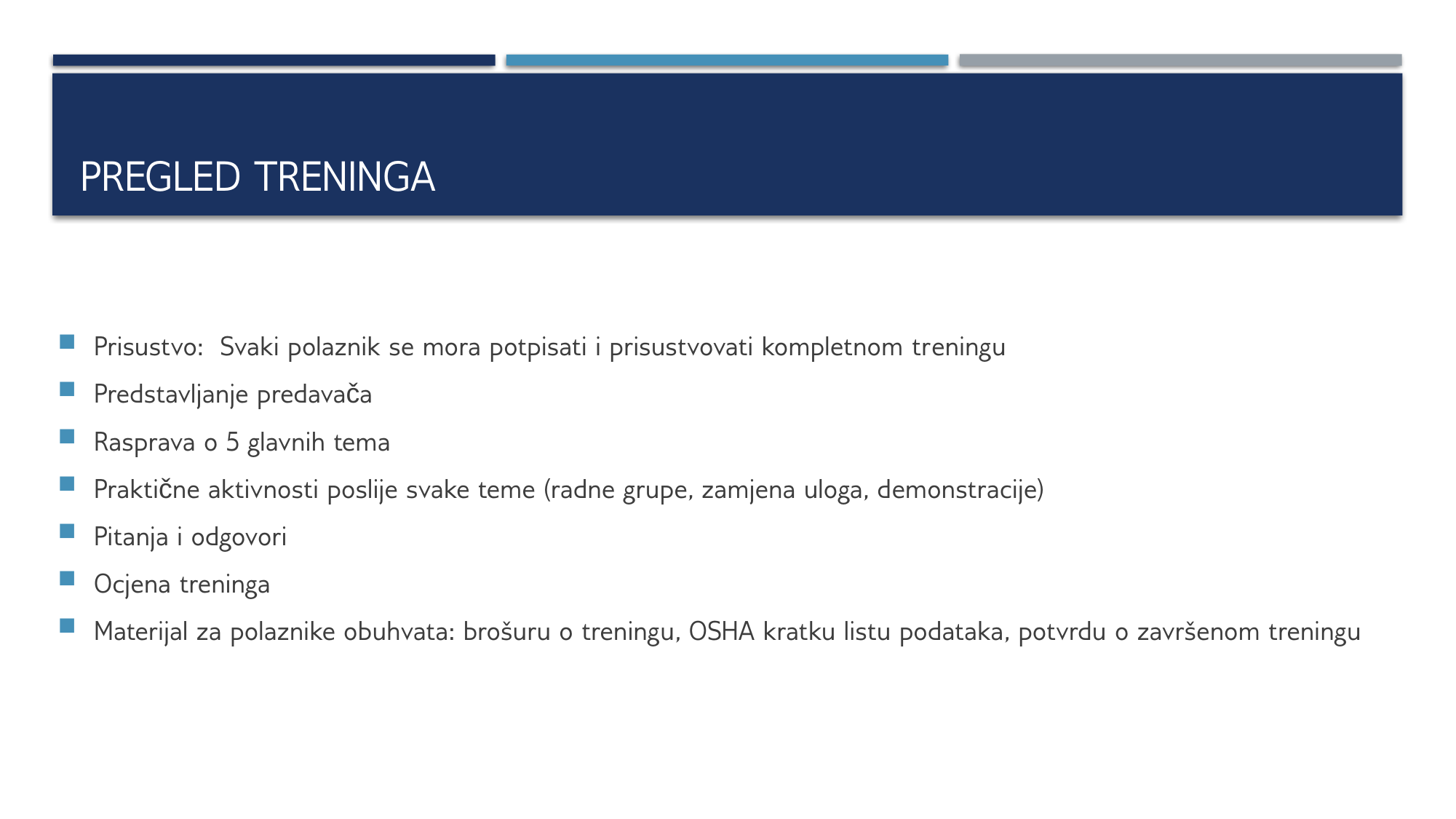

# PREGLED TRENINGA
Prisustvo:  Svaki polaznik se mora potpisati i prisustvovati kompletnom treningu
Predstavljanje predavača
Rasprava o 5 glavnih tema
Praktične aktivnosti poslije svake teme (radne grupe, zamjena uloga, demonstracije)
Pitanja i odgovori
Ocjena treninga
Materijal za polaznike obuhvata: brošuru o treningu, OSHA kratku listu podataka, potvrdu o završenom treningu